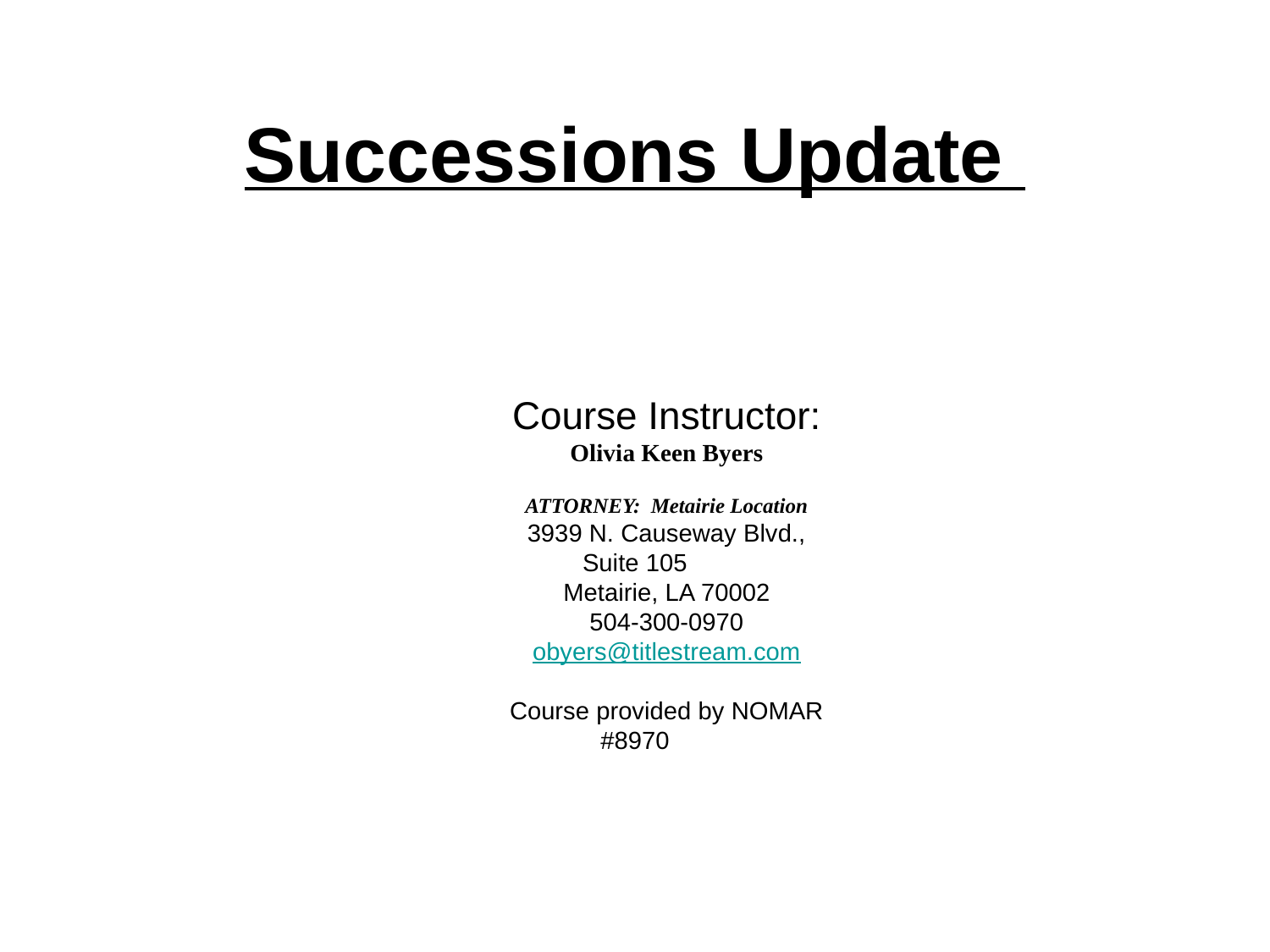

# Successions Update

Course Instructor:
Olivia Keen Byers

ATTORNEY:  Metairie Location
3939 N. Causeway Blvd., Suite 105
Metairie, LA 70002
504-300-0970
obyers@titlestream.com

Course provided by NOMAR #8970